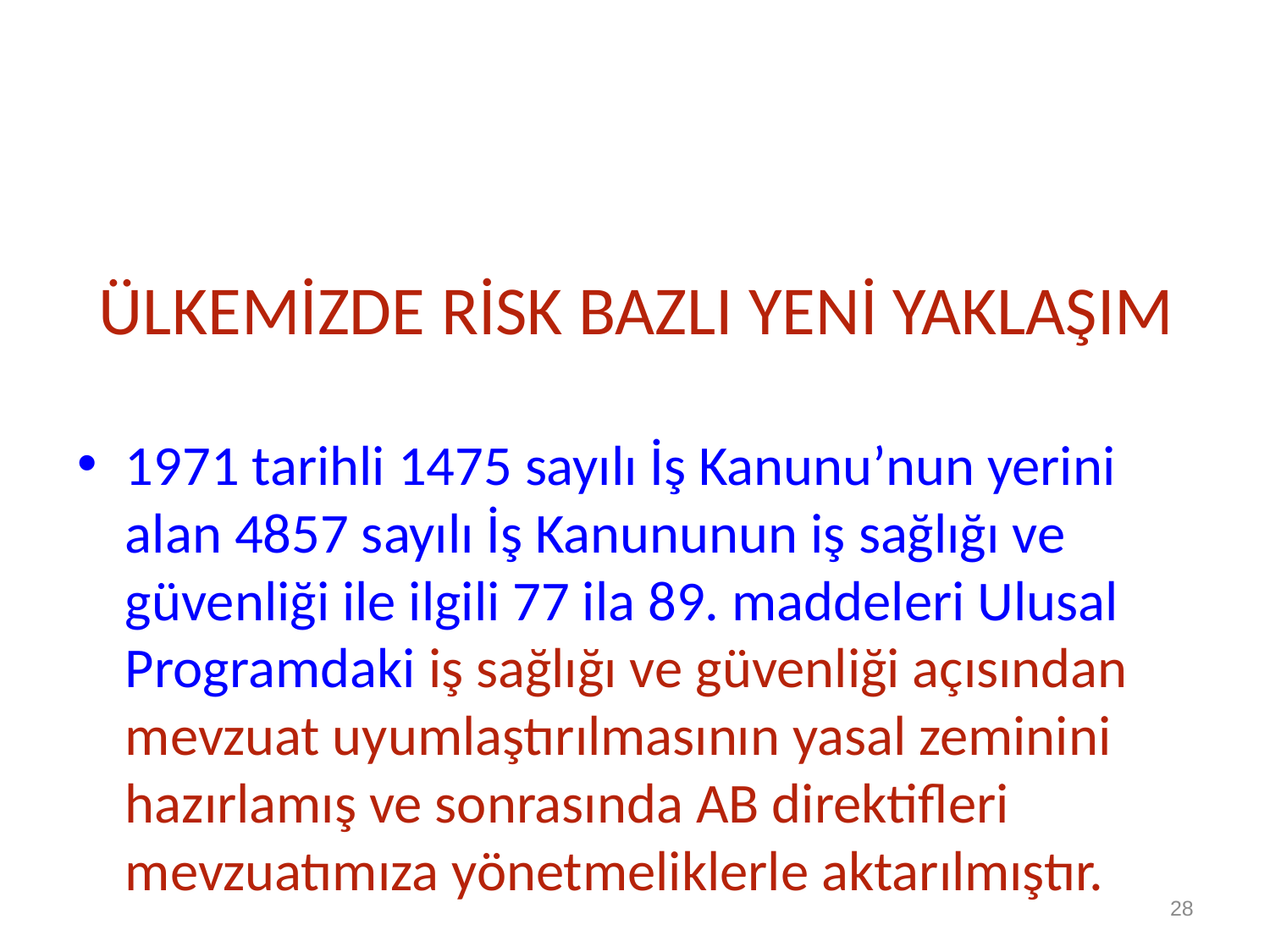

# ÜLKEMİZDE RİSK BAZLI YENİ YAKLAŞIM
1971 tarihli 1475 sayılı İş Kanunu’nun yerini alan 4857 sayılı İş Kanununun iş sağlığı ve güvenliği ile ilgili 77 ila 89. maddeleri Ulusal Programdaki iş sağlığı ve güvenliği açısından mevzuat uyumlaştırılmasının yasal zeminini hazırlamış ve sonrasında AB direktifleri mevzuatımıza yönetmeliklerle aktarılmıştır.
28